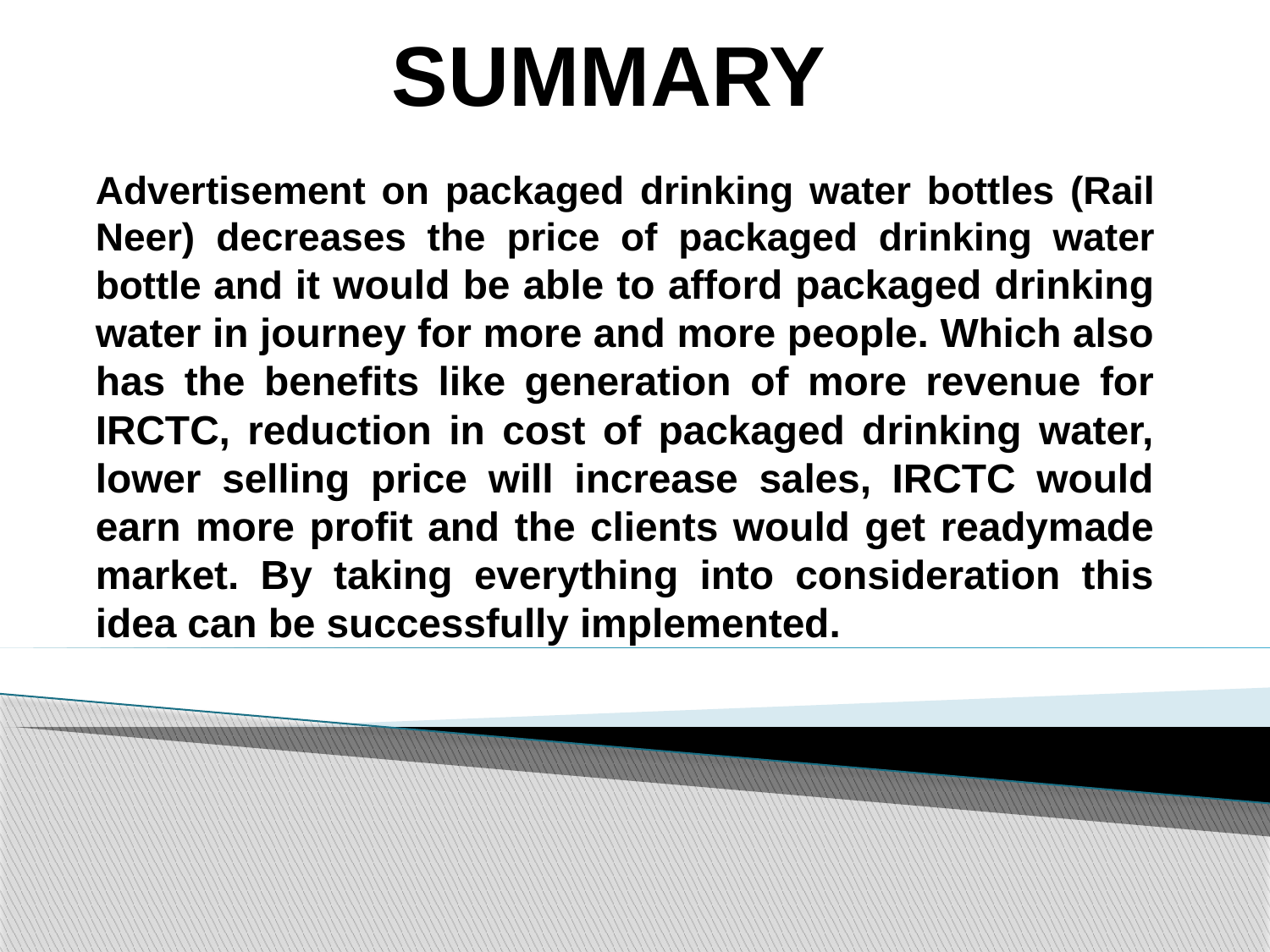

# SUMMARY
Advertisement on packaged drinking water bottles (Rail Neer) decreases the price of packaged drinking water bottle and it would be able to afford packaged drinking water in journey for more and more people. Which also has the benefits like generation of more revenue for IRCTC, reduction in cost of packaged drinking water, lower selling price will increase sales, IRCTC would earn more profit and the clients would get readymade market. By taking everything into consideration this idea can be successfully implemented.